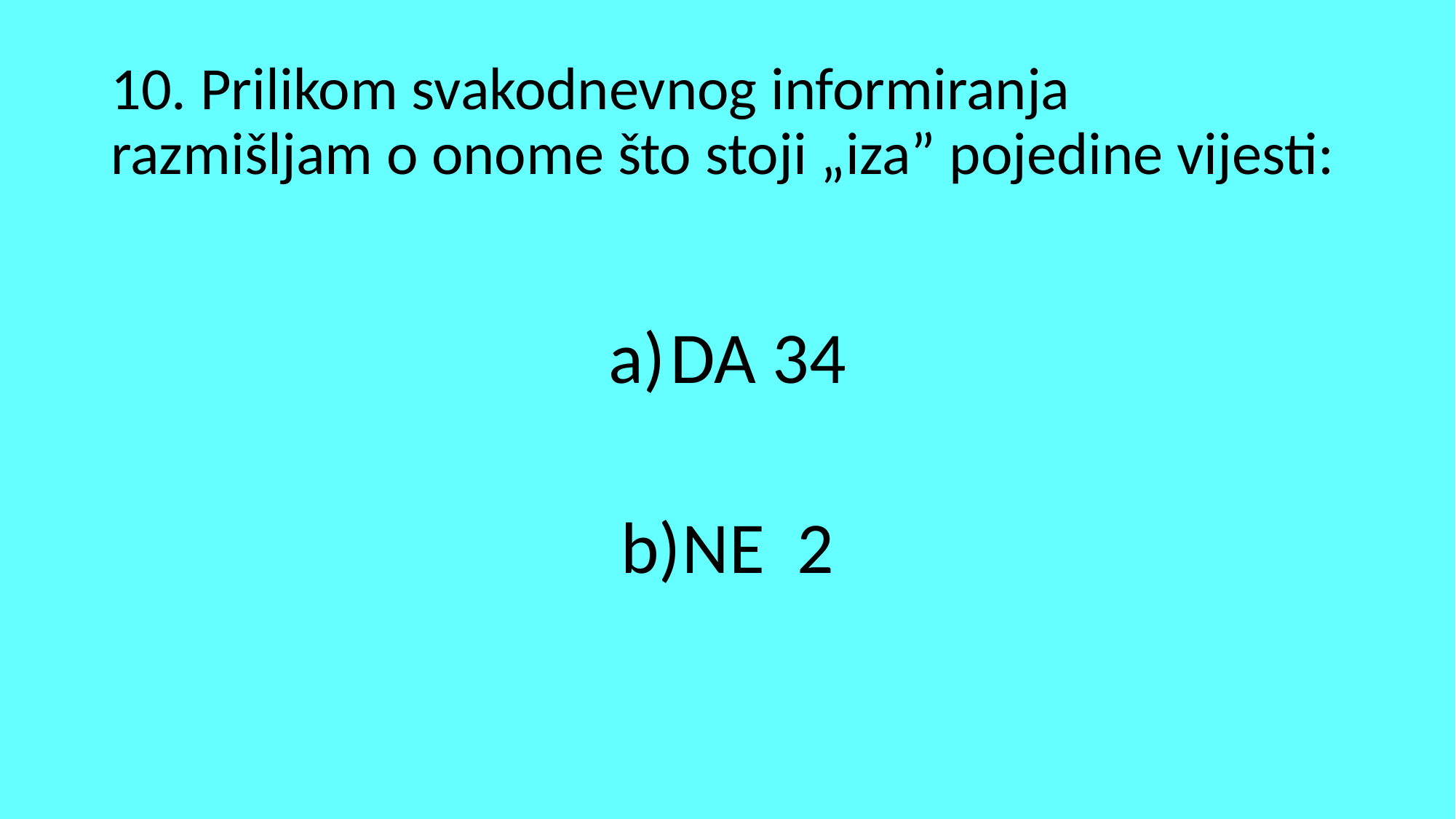

# 10. Prilikom svakodnevnog informiranja razmišljam o onome što stoji „iza” pojedine vijesti:
DA 34
NE  2